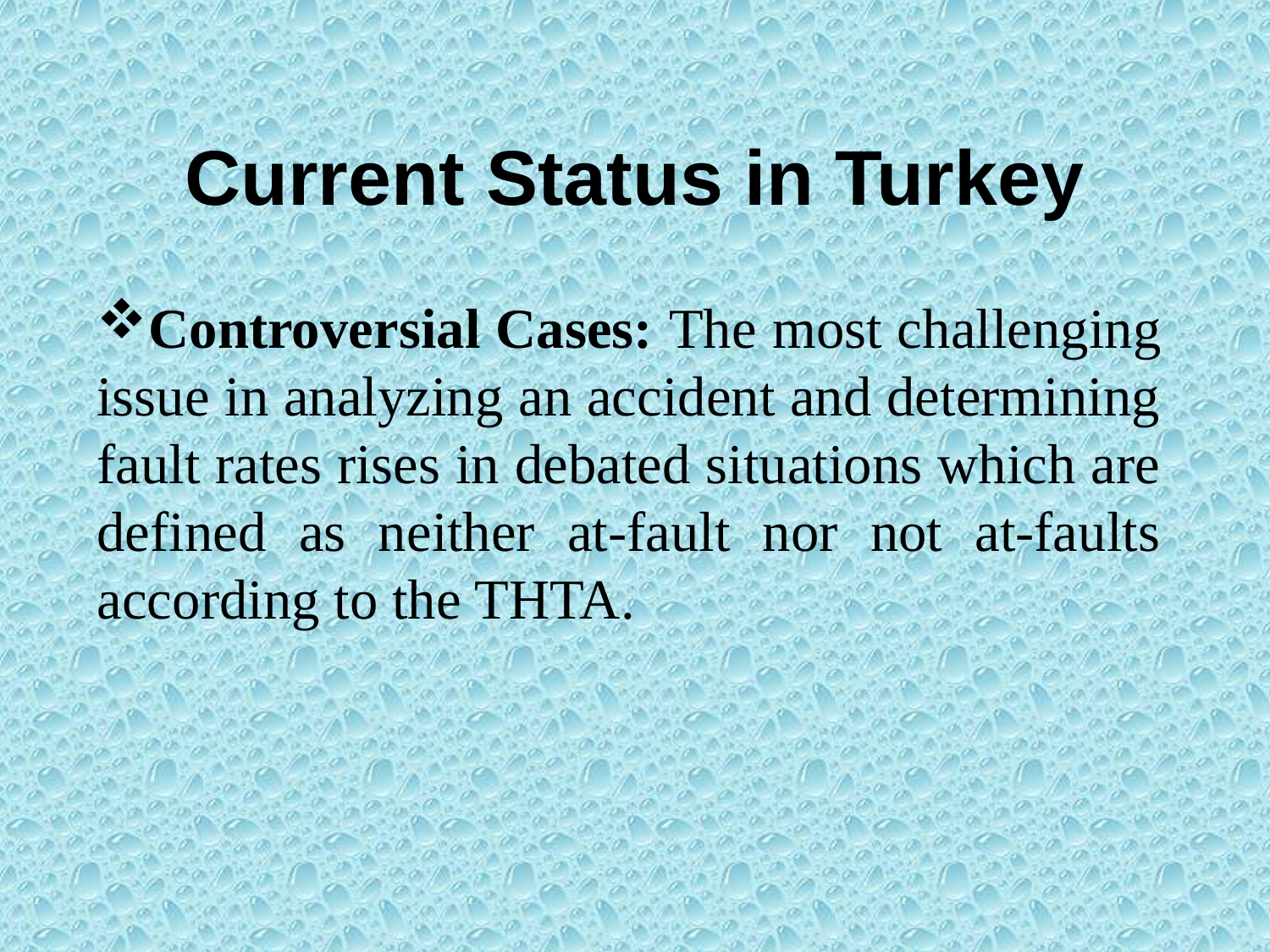

# Current Status in Turkey
Controversial Cases: The most challenging issue in analyzing an accident and determining fault rates rises in debated situations which are defined as neither at-fault nor not at-faults according to the THTA.